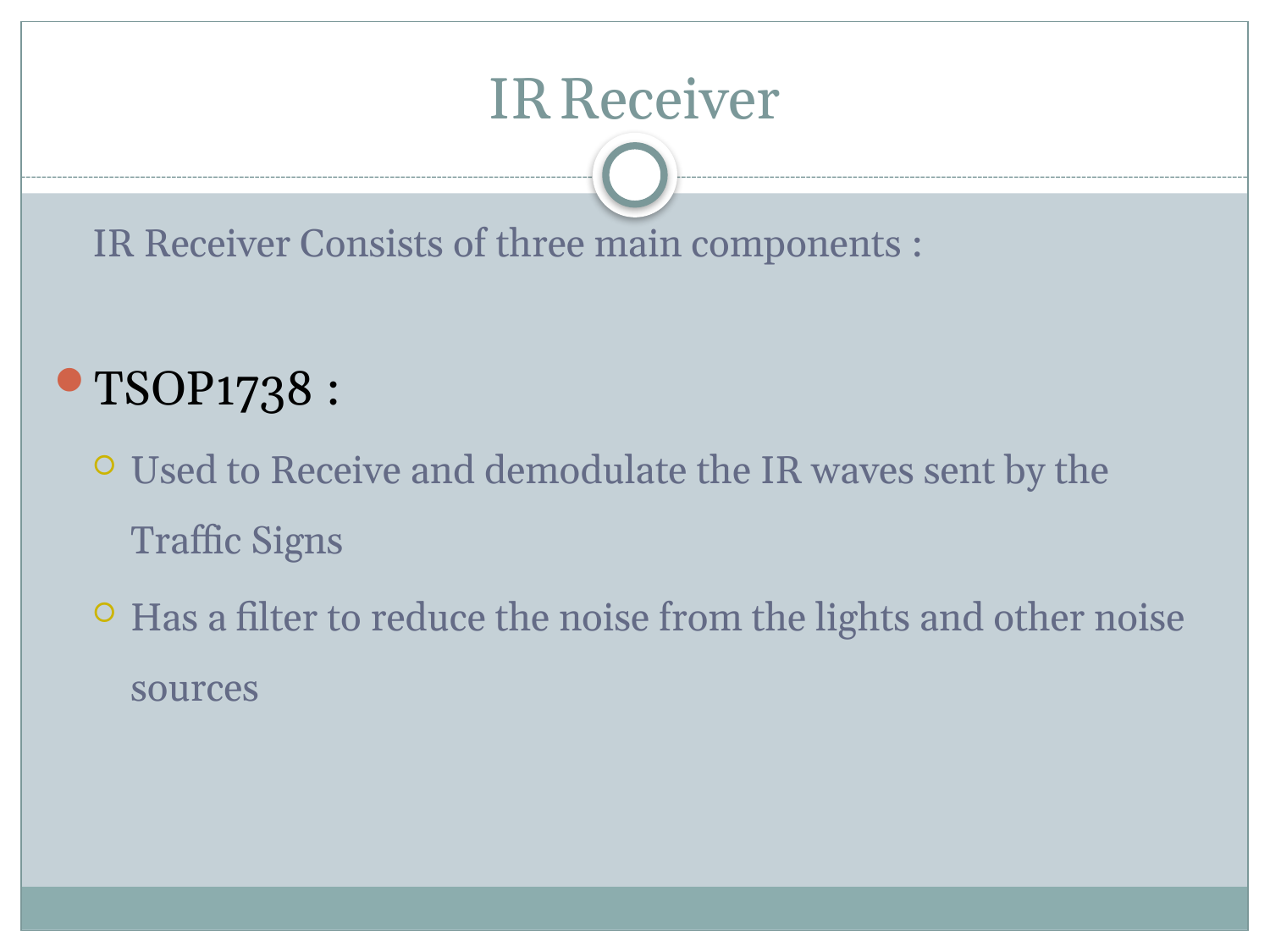

# IR Receiver
IR Receiver Consists of three main components :

TSOP1738 :
Used to Receive and demodulate the IR waves sent by the Traffic Signs
Has a filter to reduce the noise from the lights and other noise sources